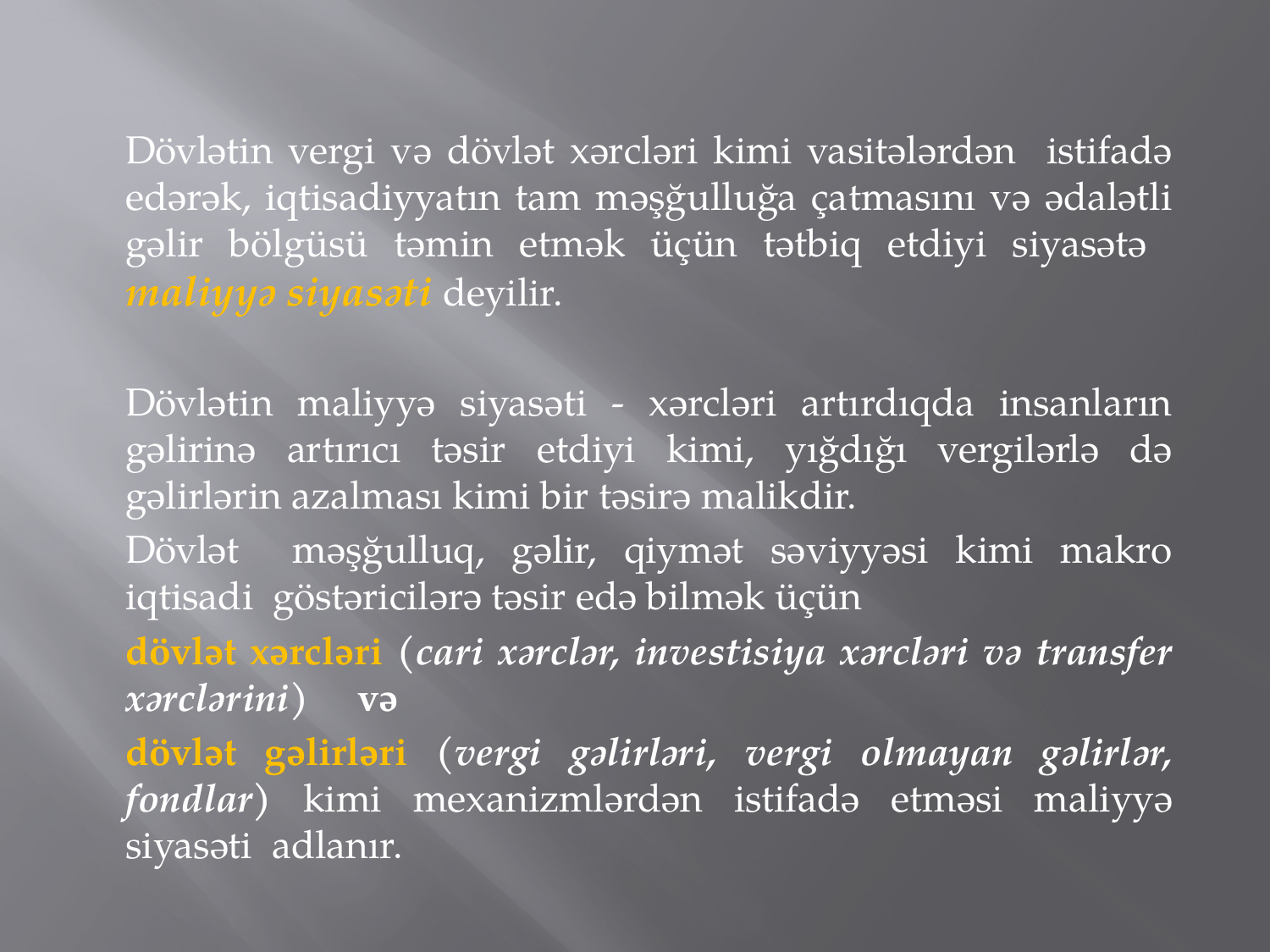

Dövlətin vergi və dövlət xərcləri kimi vasitələrdən  istifadə edərək, iqtisadiyyatın tam məşğulluğa çatmasını və ədalətli gəlir bölgüsü təmin etmək üçün tətbiq etdiyi siyasətə  maliyyə siyasəti deyilir.

	Dövlətin maliyyə siyasəti - xərcləri artırdıqda insanların gəlirinə artırıcı təsir etdiyi kimi, yığdığı vergilərlə də gəlirlərin azalması kimi bir təsirə malikdir.
	Dövlət  məşğulluq, gəlir, qiymət səviyyəsi kimi makro iqtisadi  göstəricilərə təsir edə bilmək üçün
	dövlət xərcləri (cari xərclər, investisiya xərcləri və transfer xərclərini)     və
	dövlət gəlirləri (vergi gəlirləri, vergi olmayan gəlirlər, fondlar) kimi mexanizmlərdən istifadə etməsi maliyyə siyasəti  adlanır.